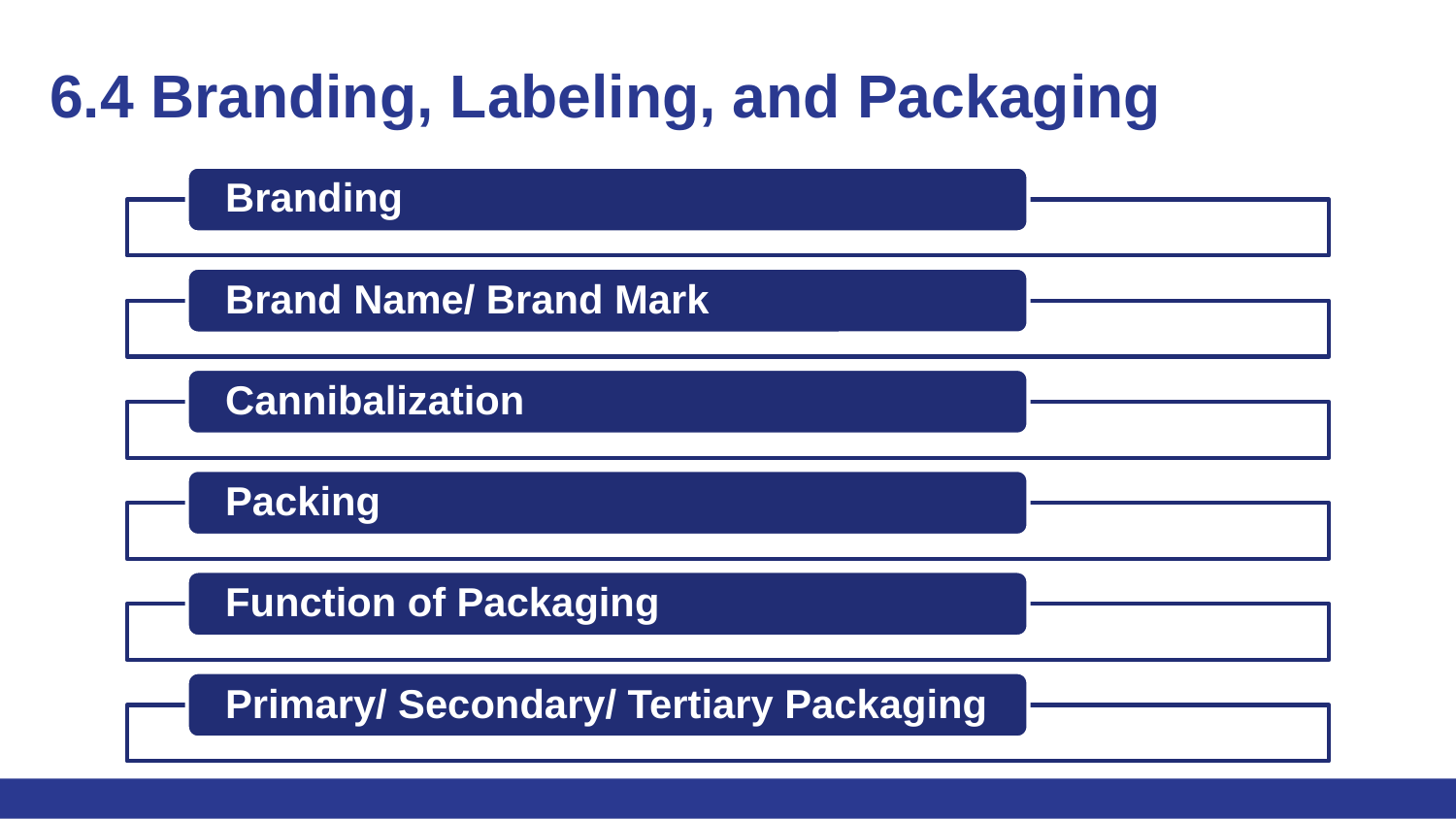

# 6.4 Branding, Labeling, and Packaging
Branding
Brand Name/ Brand Mark
Cannibalization
Packing
Function of Packaging
Primary/ Secondary/ Tertiary Packaging